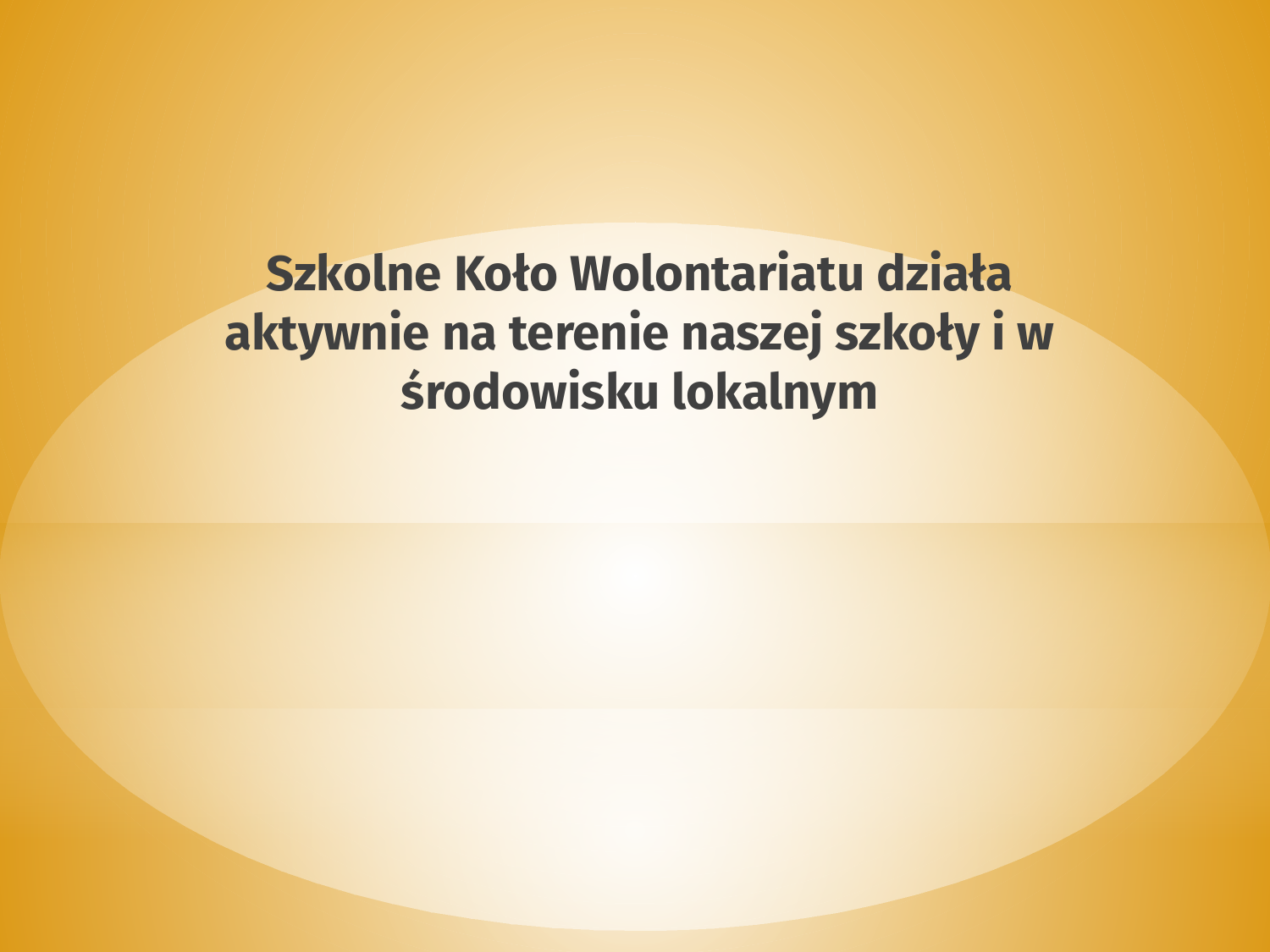

Szkolne Koło Wolontariatu działa aktywnie na terenie naszej szkoły i w środowisku lokalnym